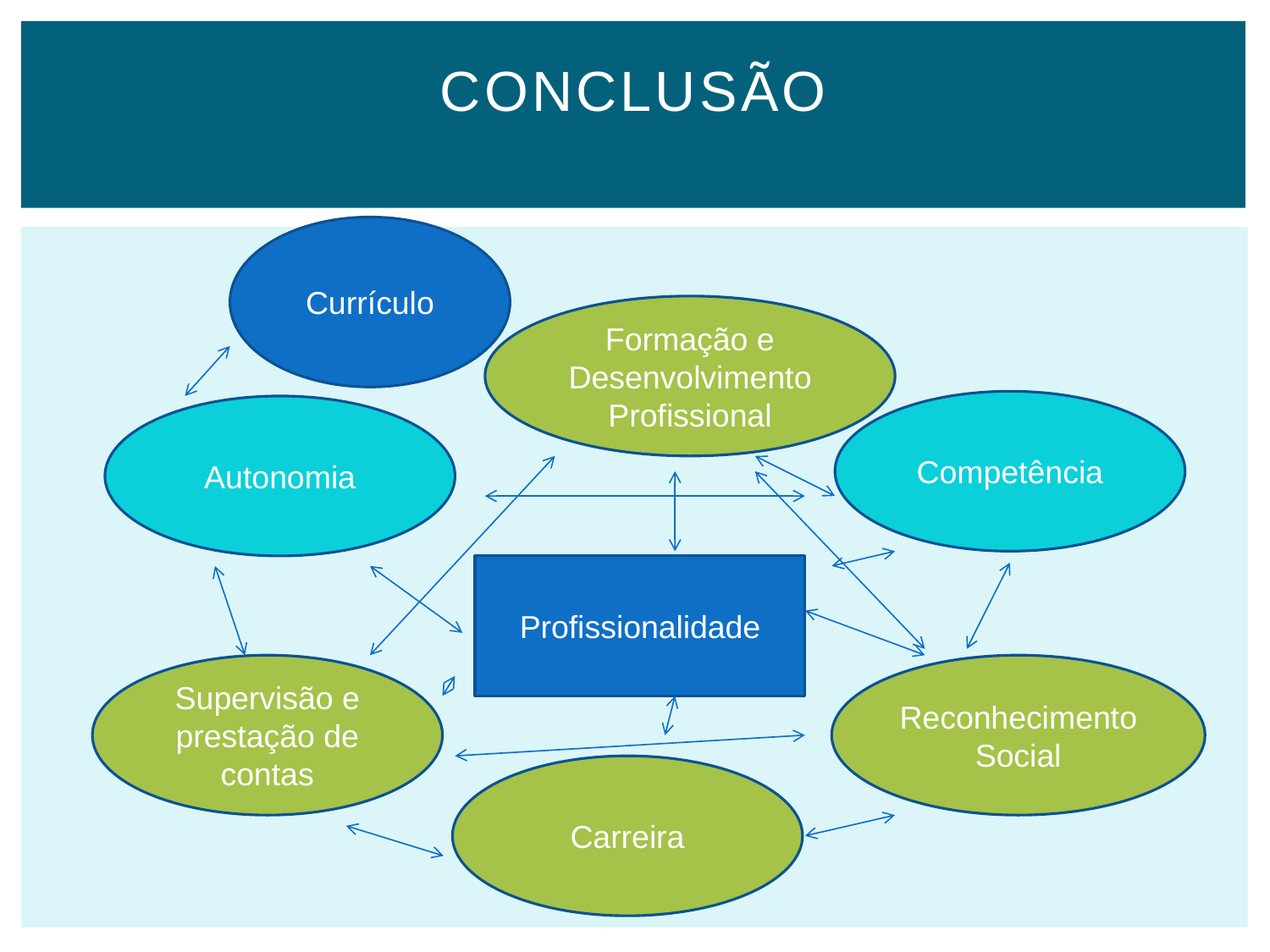

# Conclusão
Currículo
Formação e Desenvolvimento Profissional
Competência
Autonomia
Profissionalidade
Supervisão e prestação de contas
Reconhecimento Social
Carreira